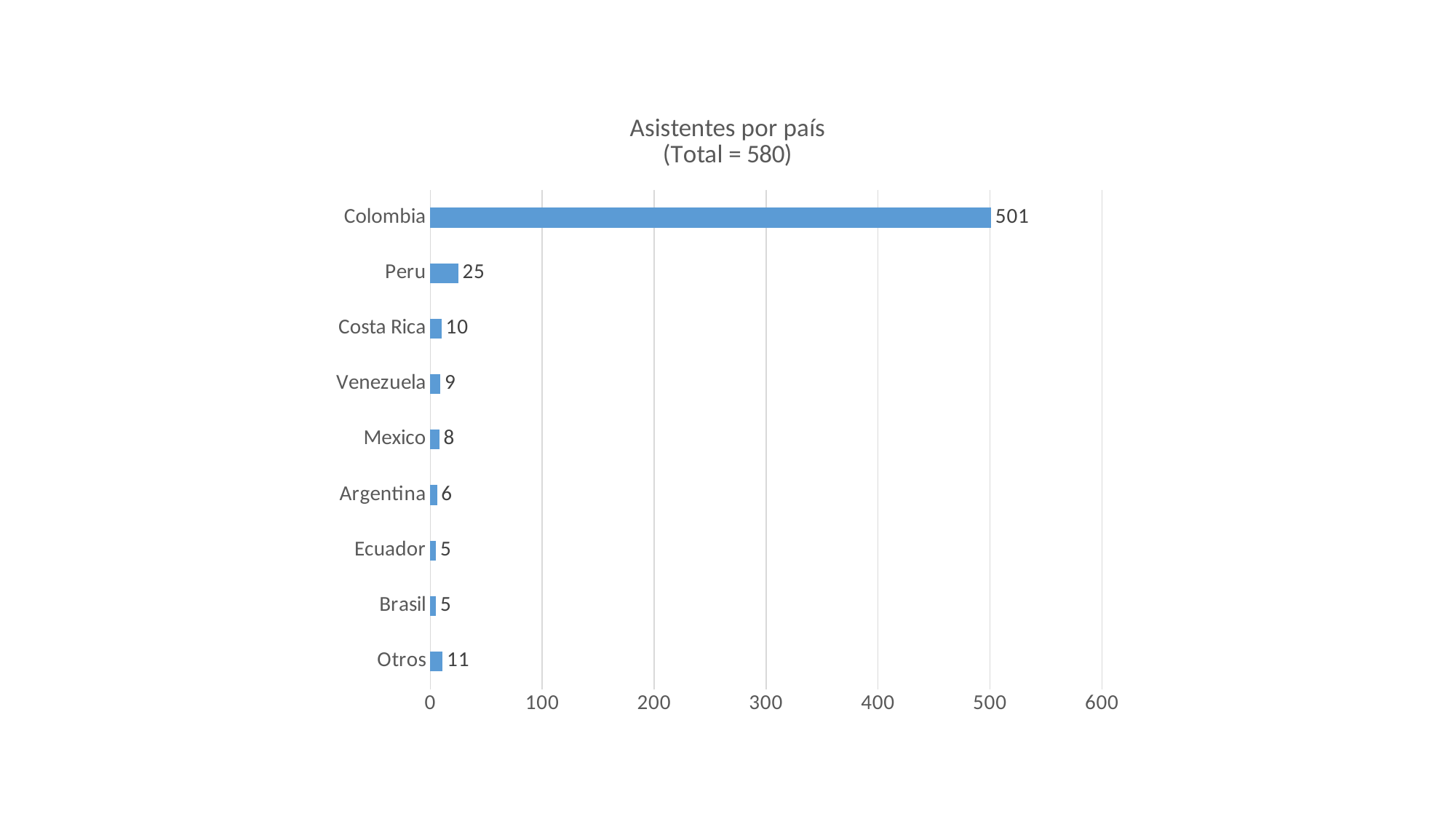

### Chart: Asistentes por país
(Total = 580)

| Category |  |
|---|---|
| Otros | 11.0 |
| Brasil | 5.0 |
| Ecuador | 5.0 |
| Argentina | 6.0 |
| Mexico | 8.0 |
| Venezuela | 9.0 |
| Costa Rica | 10.0 |
| Peru | 25.0 |
| Colombia | 501.0 |